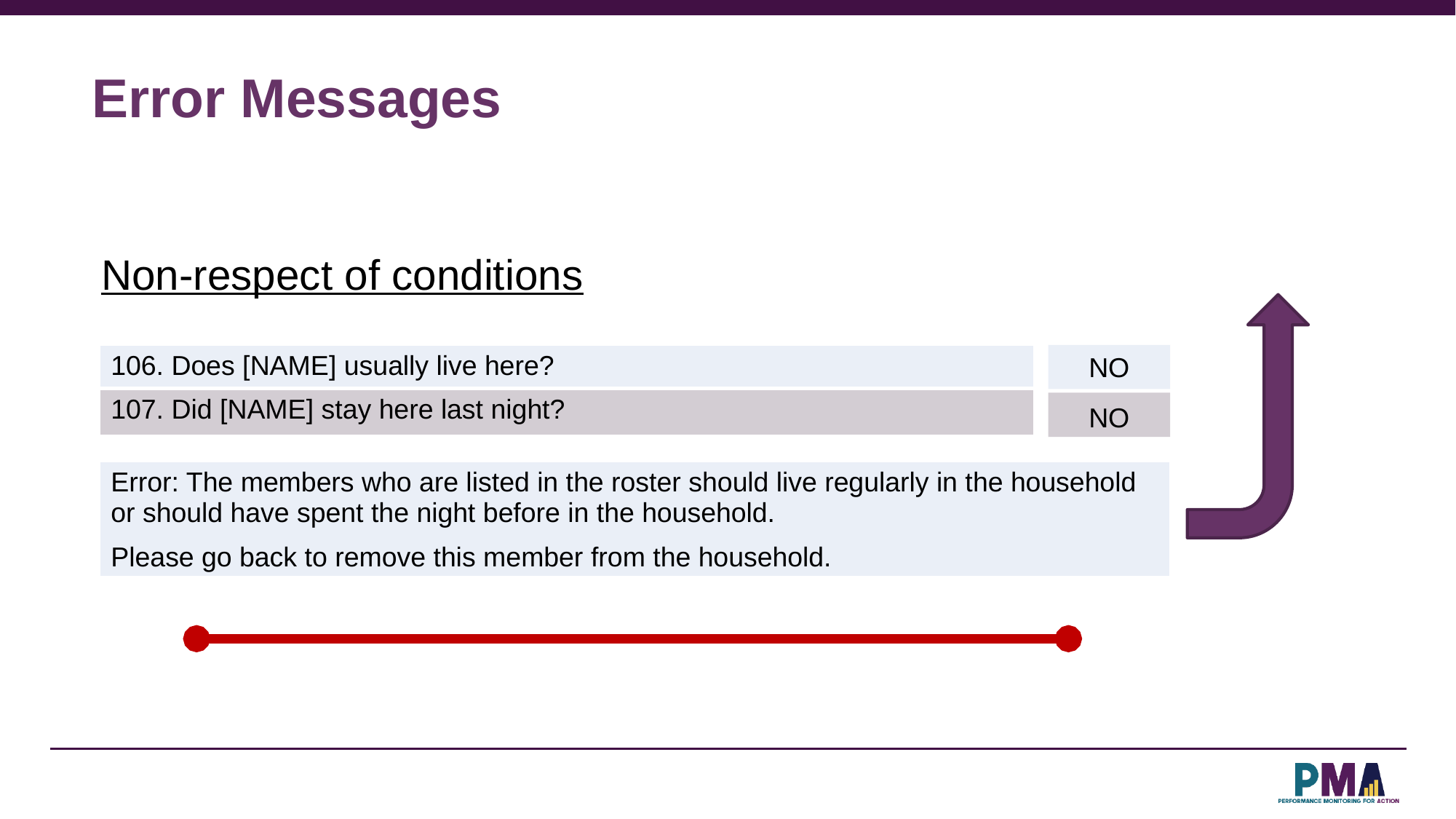

# Error Messages
Non-respect of conditions
| 106. Does [NAME] usually live here? |
| --- |
| 107. Did [NAME] stay here last night? |

NO

NO
| Error: The members who are listed in the roster should live regularly in the household or should have spent the night before in the household. Please go back to remove this member from the household. |
| --- |